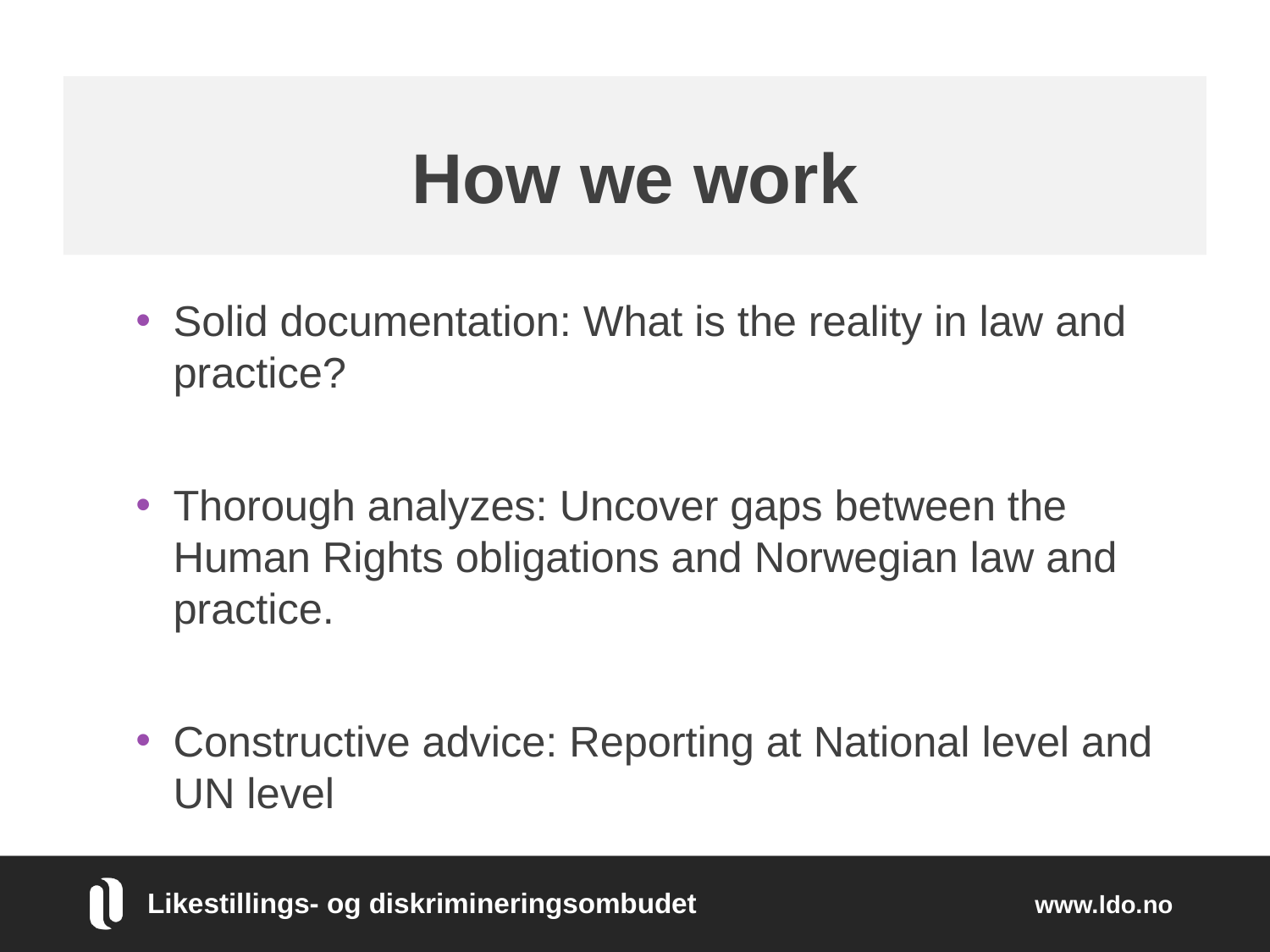

# How we work
Solid documentation: What is the reality in law and practice?

Thorough analyzes: Uncover gaps between the Human Rights obligations and Norwegian law and practice.

Constructive advice: Reporting at National level and UN level